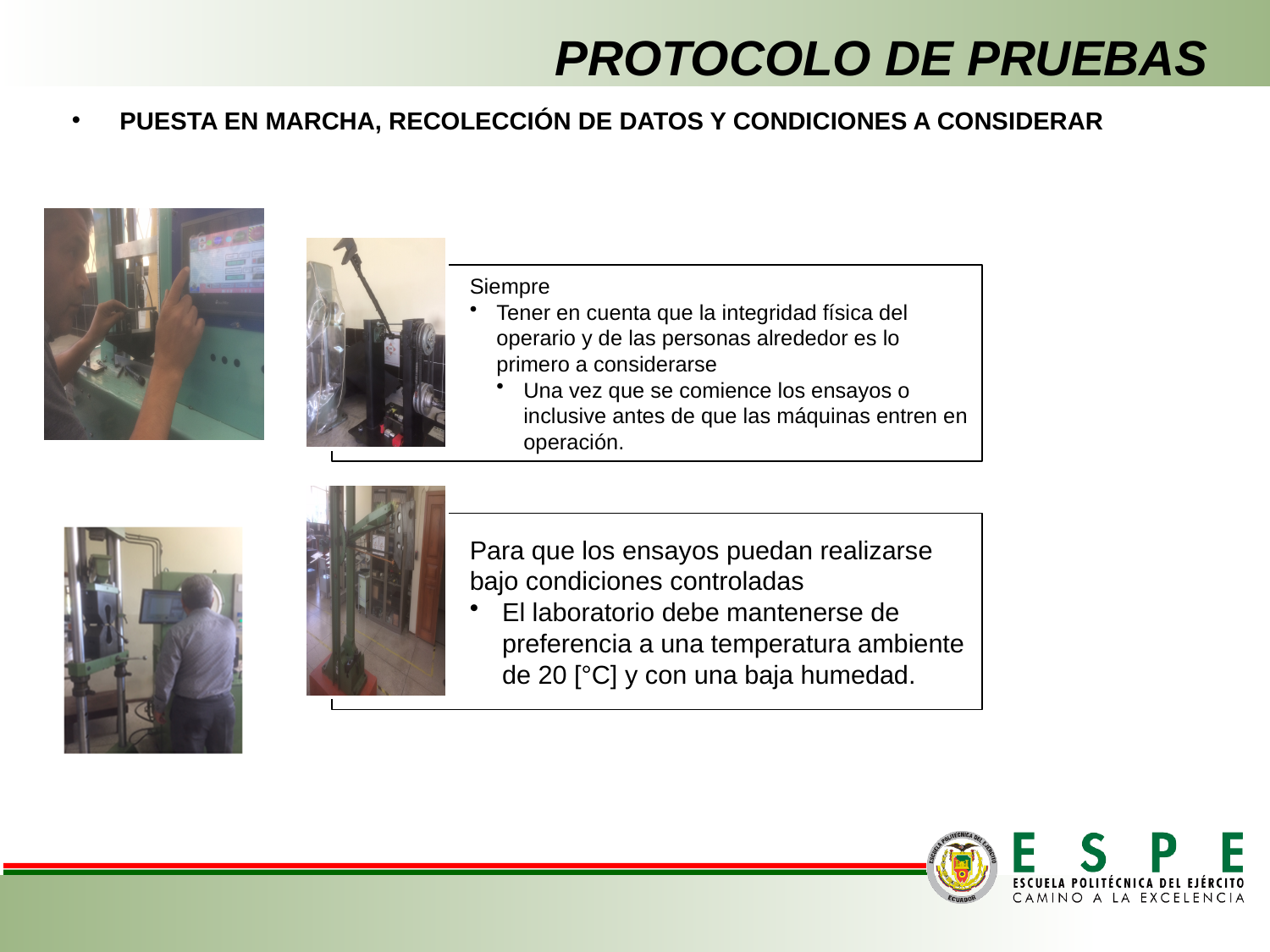

PROTOCOLO DE PRUEBAS
PUESTA EN MARCHA, RECOLECCIÓN DE DATOS Y CONDICIONES A CONSIDERAR

Siempre
Tener en cuenta que la integridad física del operario y de las personas alrededor es lo primero a considerarse
Una vez que se comience los ensayos o inclusive antes de que las máquinas entren en operación.
Para que los ensayos puedan realizarse bajo condiciones controladas
El laboratorio debe mantenerse de preferencia a una temperatura ambiente de 20 [°C] y con una baja humedad.